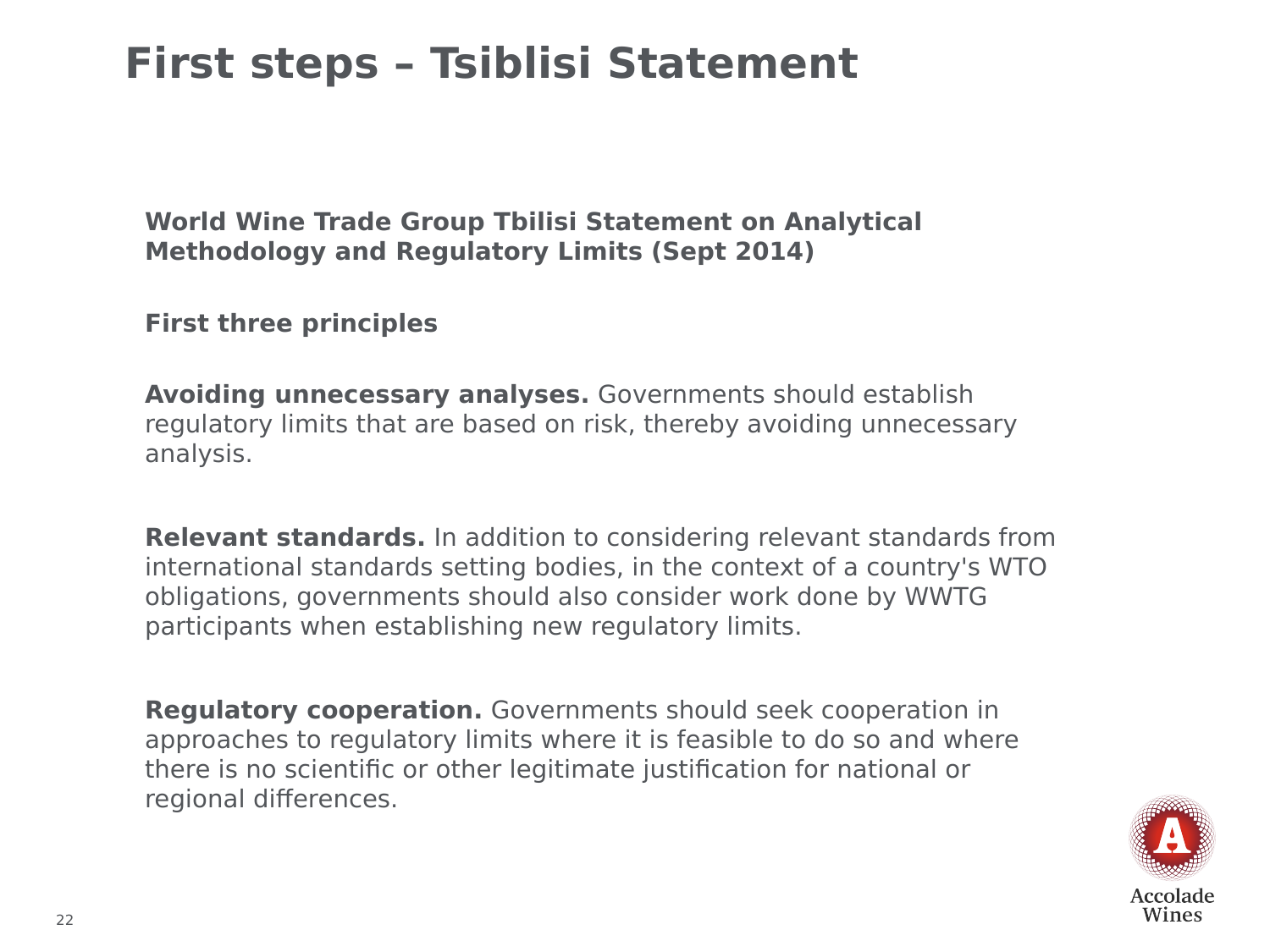

# First steps – Tsiblisi Statement
World Wine Trade Group Tbilisi Statement on Analytical Methodology and Regulatory Limits (Sept 2014)
First three principles
Avoiding unnecessary analyses. Governments should establish regulatory limits that are based on risk, thereby avoiding unnecessary analysis.

Relevant standards. In addition to considering relevant standards from international standards setting bodies, in the context of a country's WTO obligations, governments should also consider work done by WWTG participants when establishing new regulatory limits.

Regulatory cooperation. Governments should seek cooperation in approaches to regulatory limits where it is feasible to do so and where there is no scientific or other legitimate justification for national or regional differences.